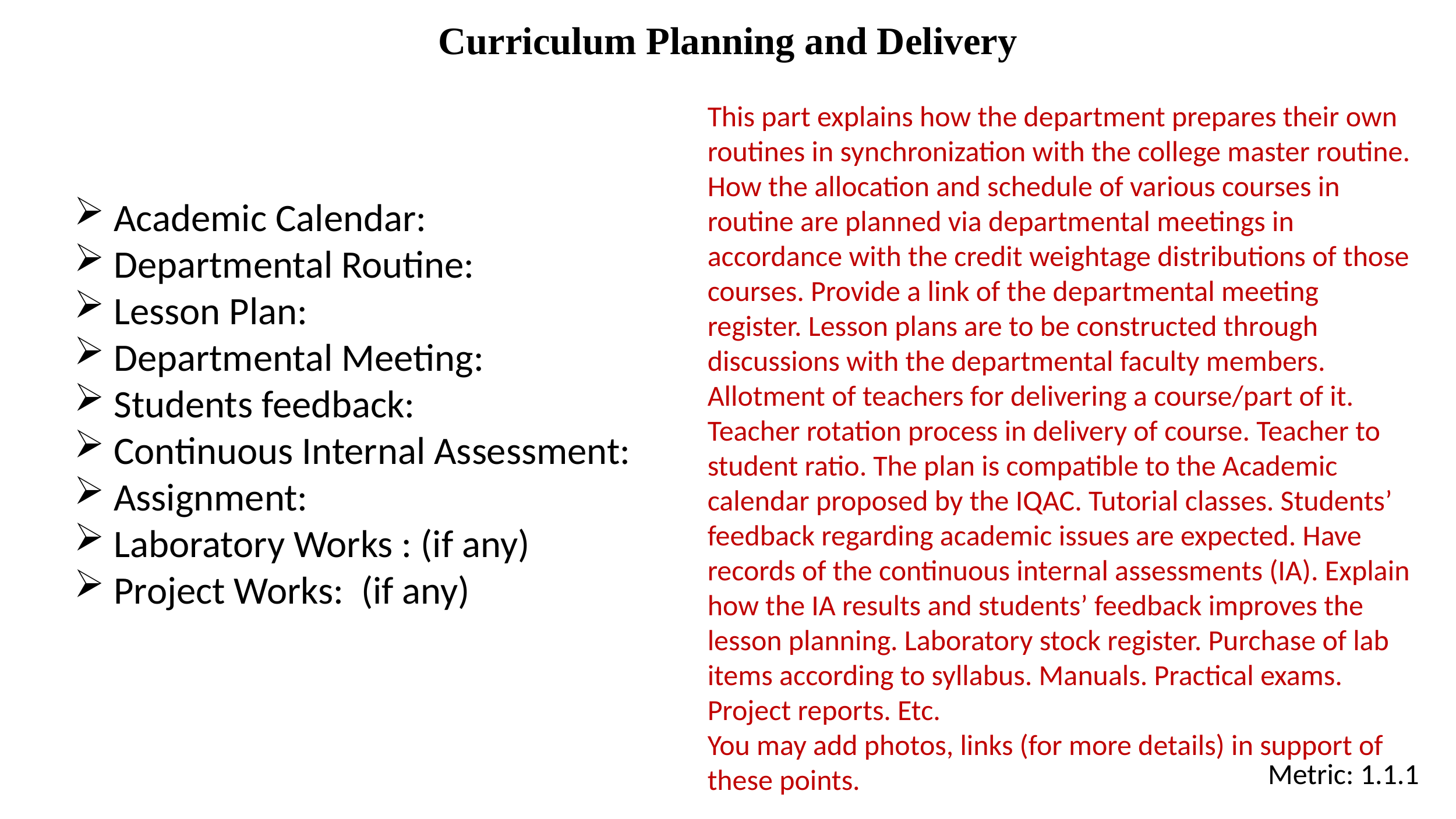

Curriculum Planning and Delivery
This part explains how the department prepares their own routines in synchronization with the college master routine. How the allocation and schedule of various courses in routine are planned via departmental meetings in accordance with the credit weightage distributions of those courses. Provide a link of the departmental meeting register. Lesson plans are to be constructed through discussions with the departmental faculty members. Allotment of teachers for delivering a course/part of it. Teacher rotation process in delivery of course. Teacher to student ratio. The plan is compatible to the Academic calendar proposed by the IQAC. Tutorial classes. Students’ feedback regarding academic issues are expected. Have records of the continuous internal assessments (IA). Explain how the IA results and students’ feedback improves the lesson planning. Laboratory stock register. Purchase of lab items according to syllabus. Manuals. Practical exams. Project reports. Etc.
You may add photos, links (for more details) in support of these points.
 Academic Calendar:
 Departmental Routine:
 Lesson Plan:
 Departmental Meeting:
 Students feedback:
 Continuous Internal Assessment:
 Assignment:
 Laboratory Works : (if any)
 Project Works:  (if any)
Metric: 1.1.1